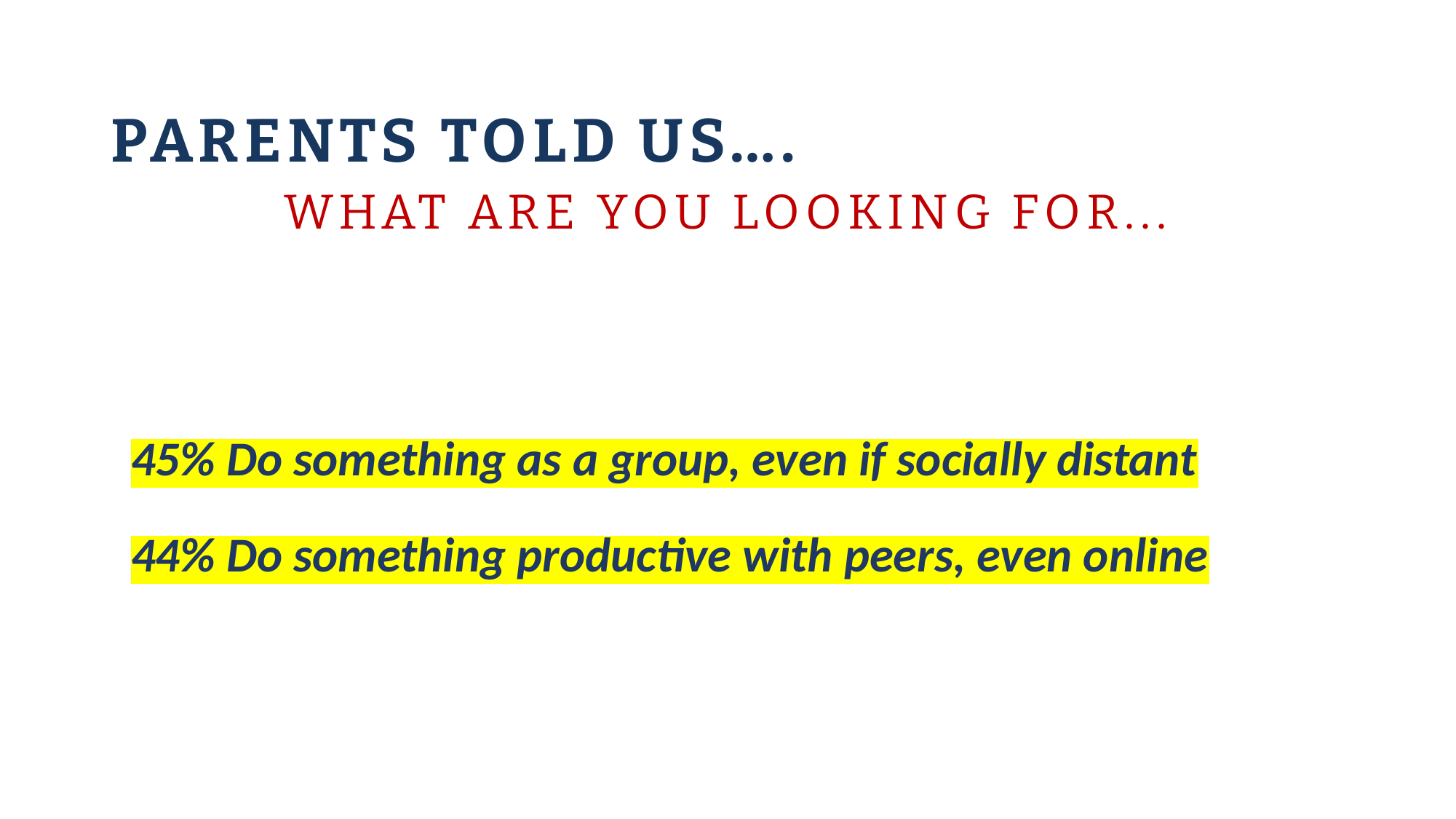

# Parents told us…. What are you looking for...
45% Do something as a group, even if socially distant
44% Do something productive with peers, even online